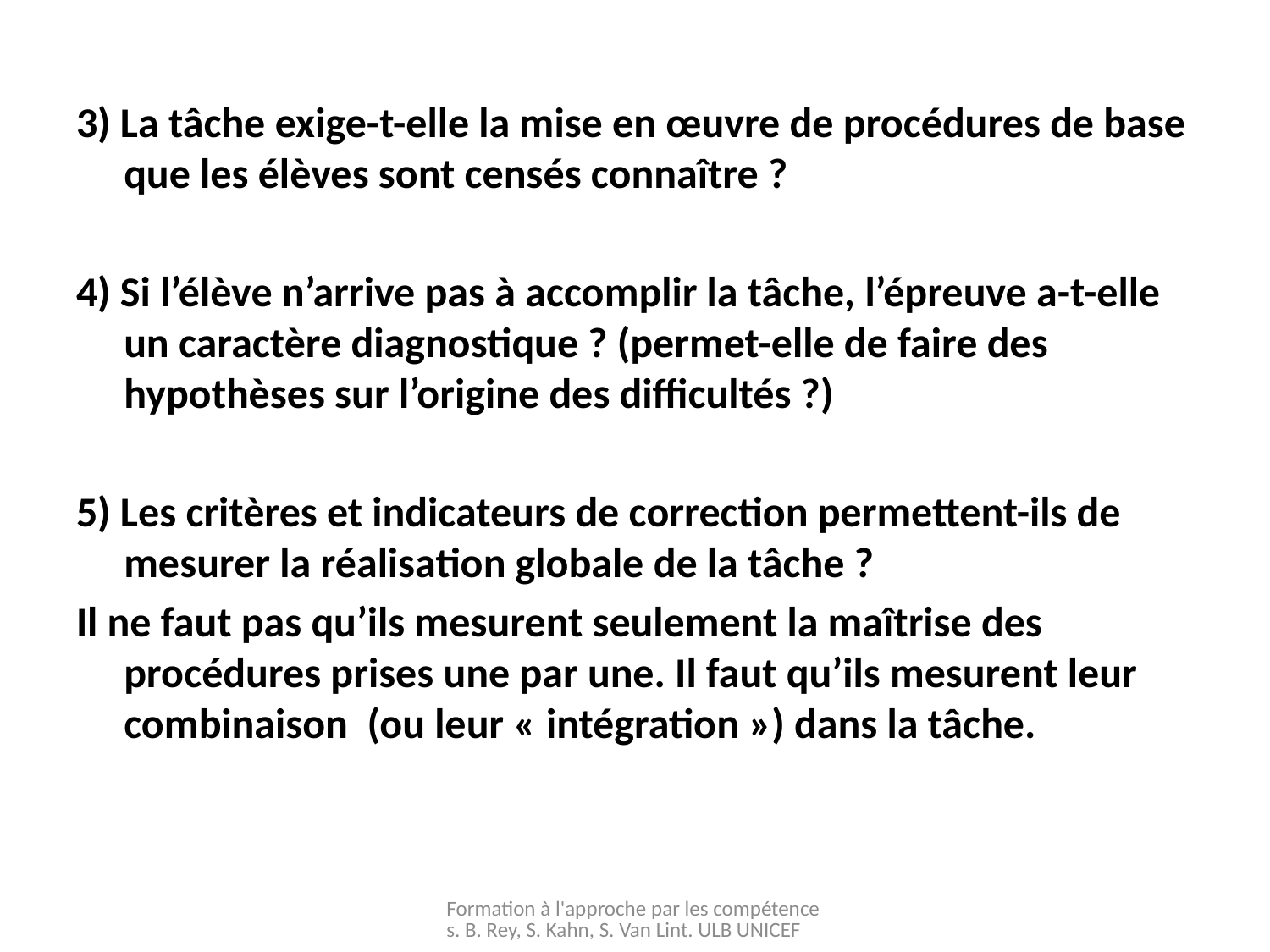

3) La tâche exige-t-elle la mise en œuvre de procédures de base que les élèves sont censés connaître ?

4) Si l’élève n’arrive pas à accomplir la tâche, l’épreuve a-t-elle un caractère diagnostique ? (permet-elle de faire des hypothèses sur l’origine des difficultés ?)

5) Les critères et indicateurs de correction permettent-ils de mesurer la réalisation globale de la tâche ?
Il ne faut pas qu’ils mesurent seulement la maîtrise des procédures prises une par une. Il faut qu’ils mesurent leur combinaison  (ou leur « intégration ») dans la tâche.

#
Formation à l'approche par les compétences. B. Rey, S. Kahn, S. Van Lint. ULB UNICEF